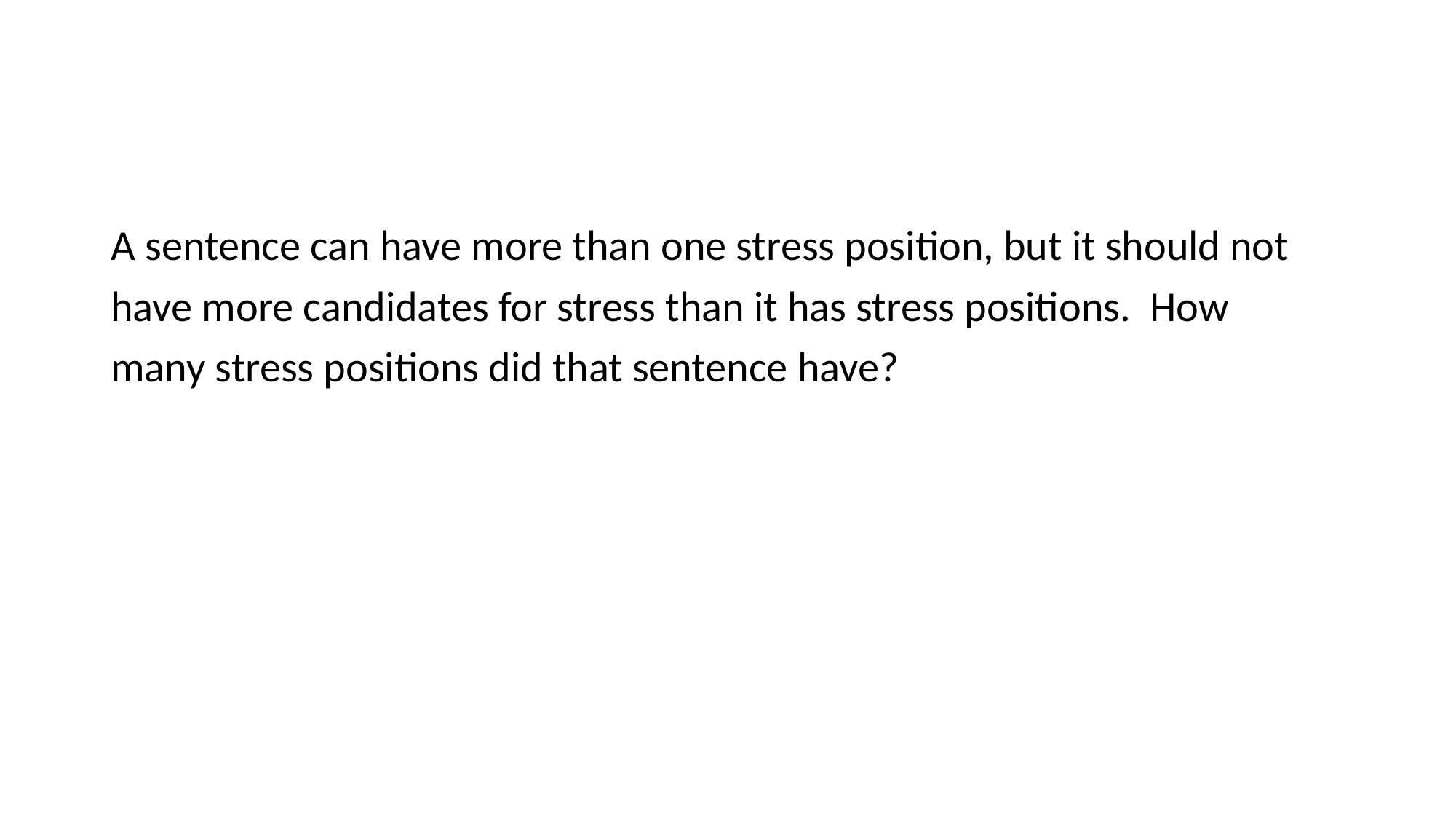

A sentence can have more than one stress position, but it should not
have more candidates for stress than it has stress positions.  How
many stress positions did that sentence have?